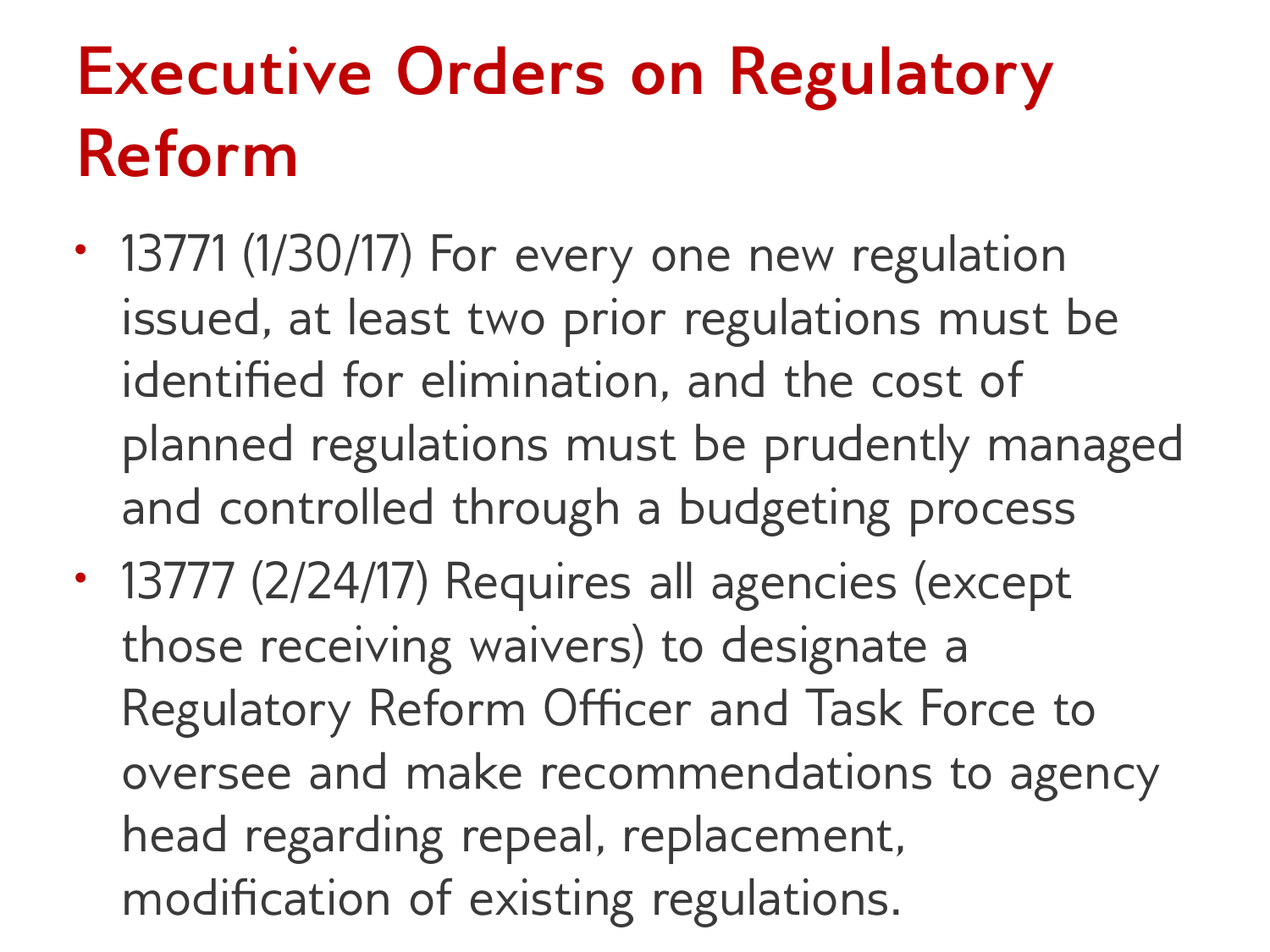

# Executive Orders on Regulatory Reform
13771 (1/30/17) For every one new regulation issued, at least two prior regulations must be identified for elimination, and the cost of planned regulations must be prudently managed and controlled through a budgeting process
13777 (2/24/17) Requires all agencies (except those receiving waivers) to designate a Regulatory Reform Officer and Task Force to oversee and make recommendations to agency head regarding repeal, replacement, modification of existing regulations.